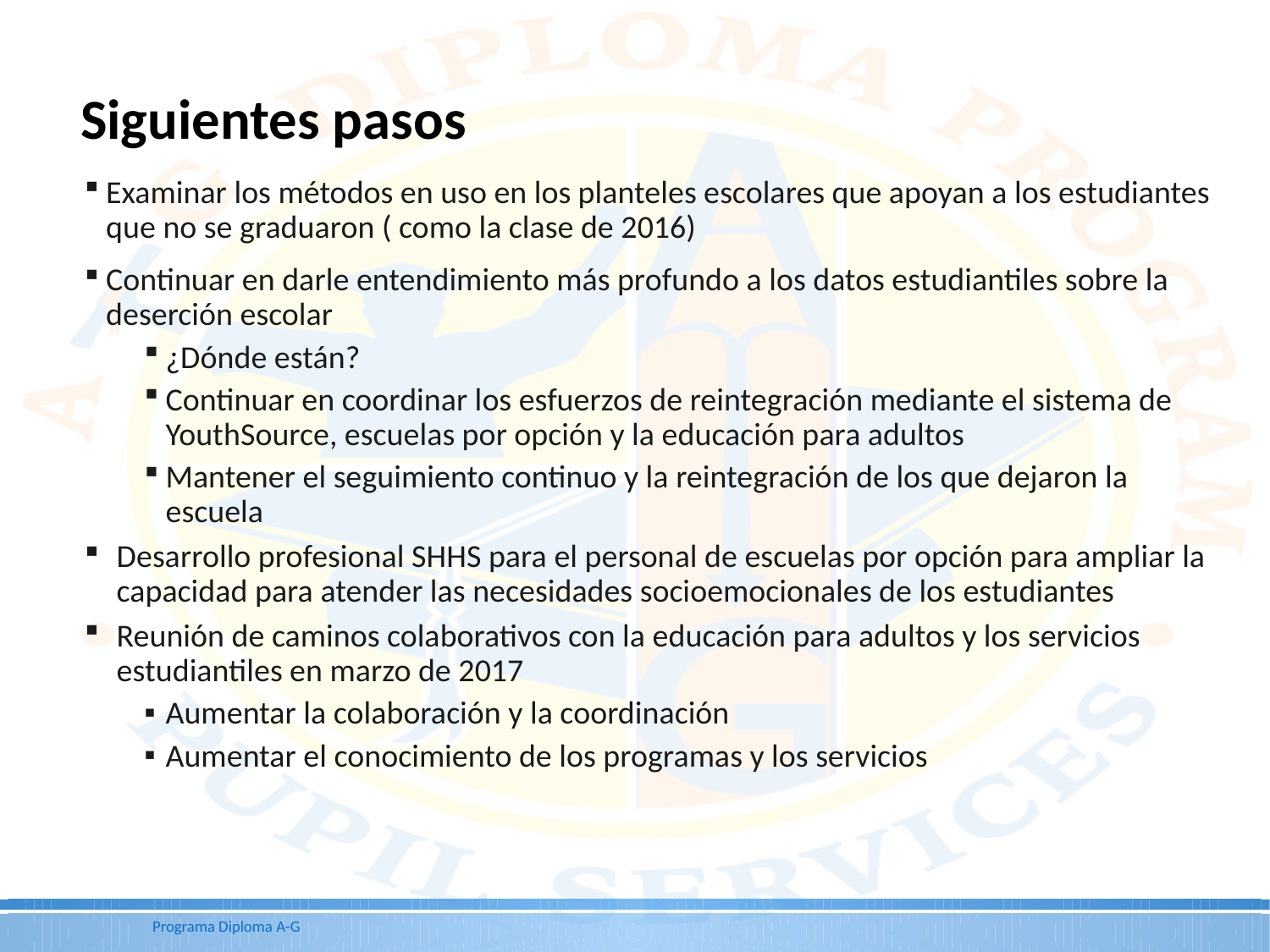

# Siguientes pasos
Examinar los métodos en uso en los planteles escolares que apoyan a los estudiantes que no se graduaron ( como la clase de 2016)
Continuar en darle entendimiento más profundo a los datos estudiantiles sobre la deserción escolar
¿Dónde están?
Continuar en coordinar los esfuerzos de reintegración mediante el sistema de YouthSource, escuelas por opción y la educación para adultos
Mantener el seguimiento continuo y la reintegración de los que dejaron la escuela
Desarrollo profesional SHHS para el personal de escuelas por opción para ampliar la capacidad para atender las necesidades socioemocionales de los estudiantes
Reunión de caminos colaborativos con la educación para adultos y los servicios estudiantiles en marzo de 2017
Aumentar la colaboración y la coordinación
Aumentar el conocimiento de los programas y los servicios

Programa Diploma A-G